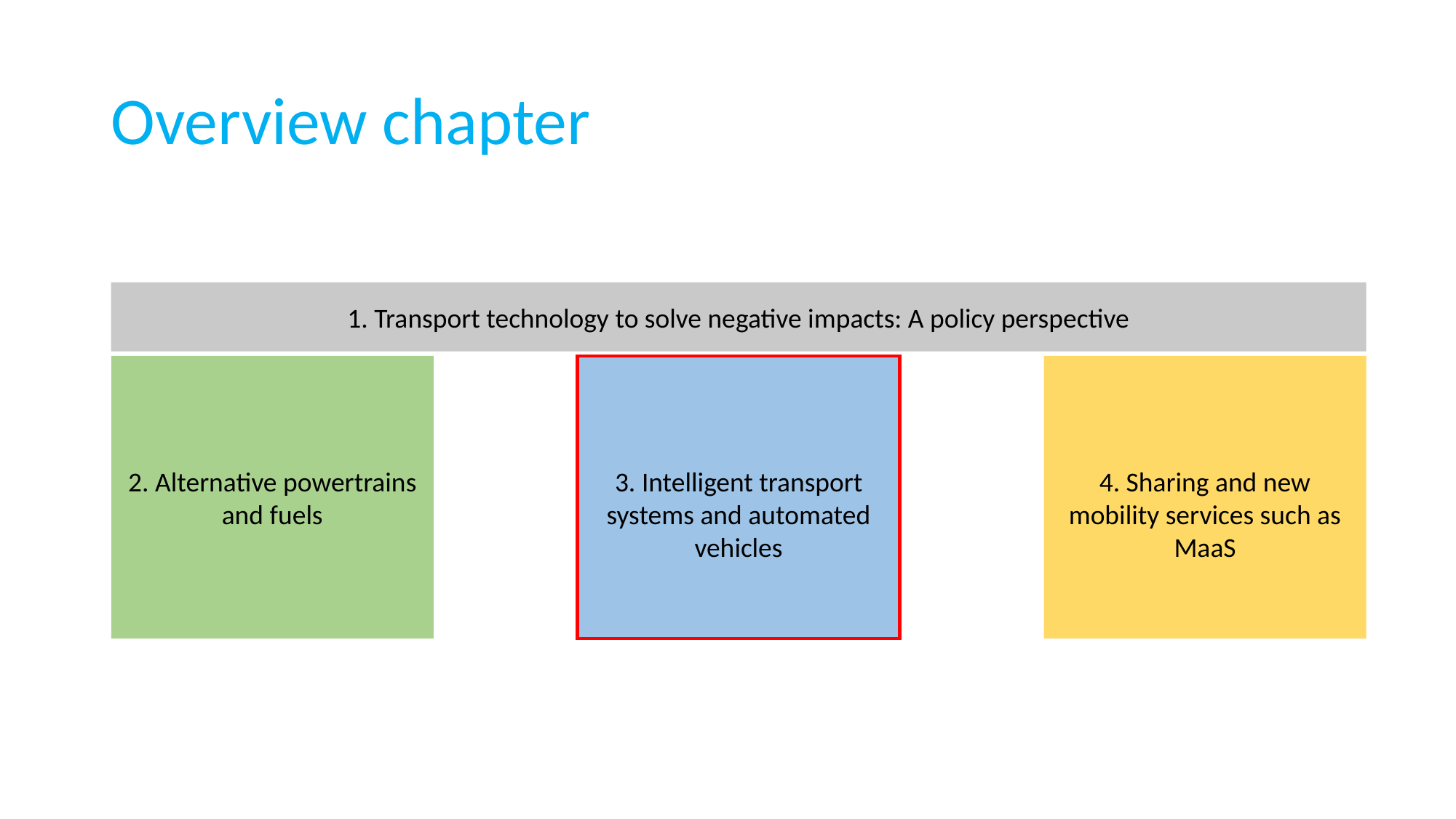

# Overview chapter
1. Transport technology to solve negative impacts: A policy perspective
2. Alternative powertrains and fuels

3. Intelligent transport systems and automated vehicles

4. Sharing and new mobility services such as MaaS